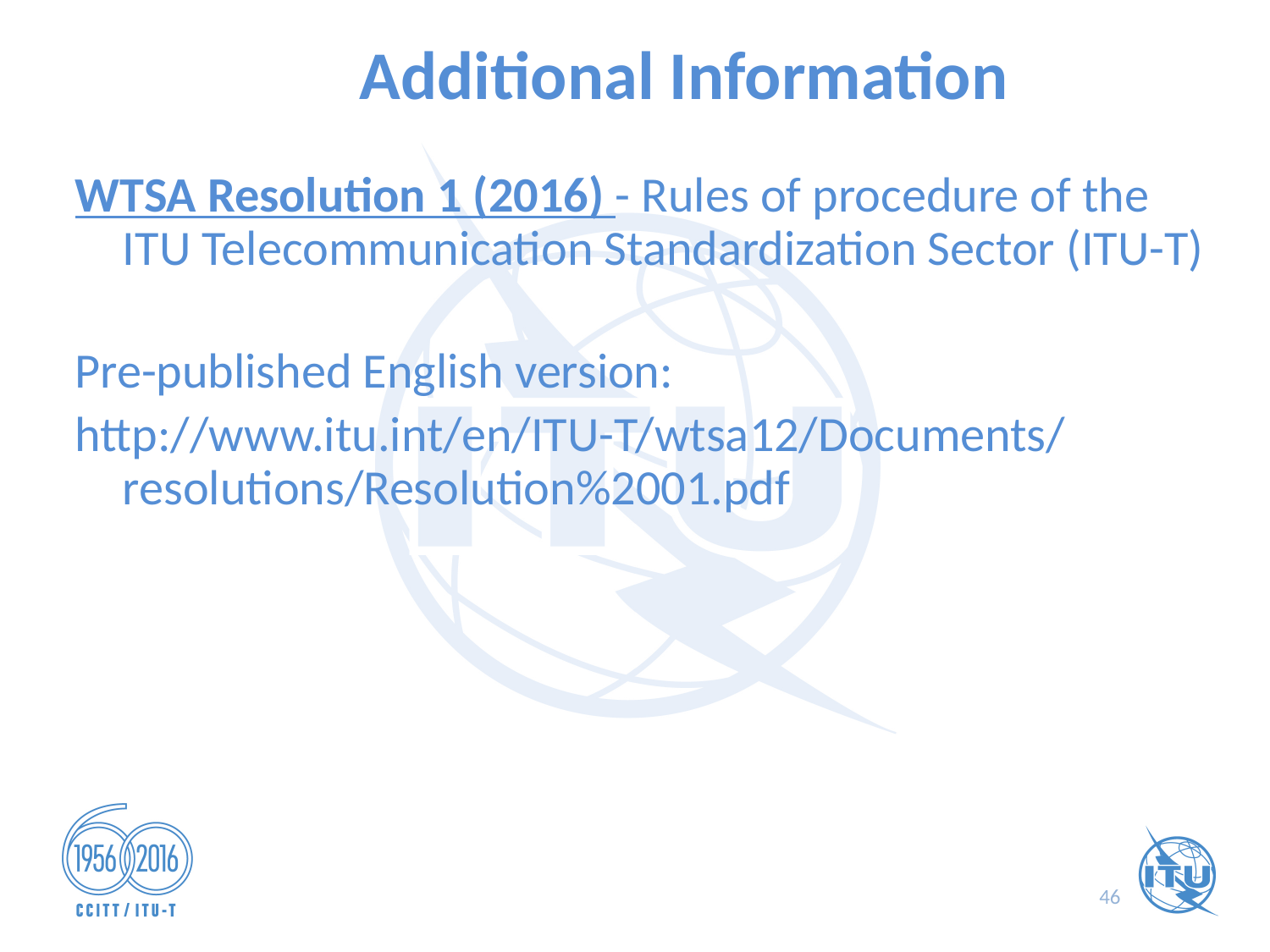

# Additional Information
WTSA Resolution 1 (2016) - Rules of procedure of the ITU Telecommunication Standardization Sector (ITU-T)
Pre-published English version:
http://www.itu.int/en/ITU-T/wtsa12/Documents/resolutions/Resolution%2001.pdf
46